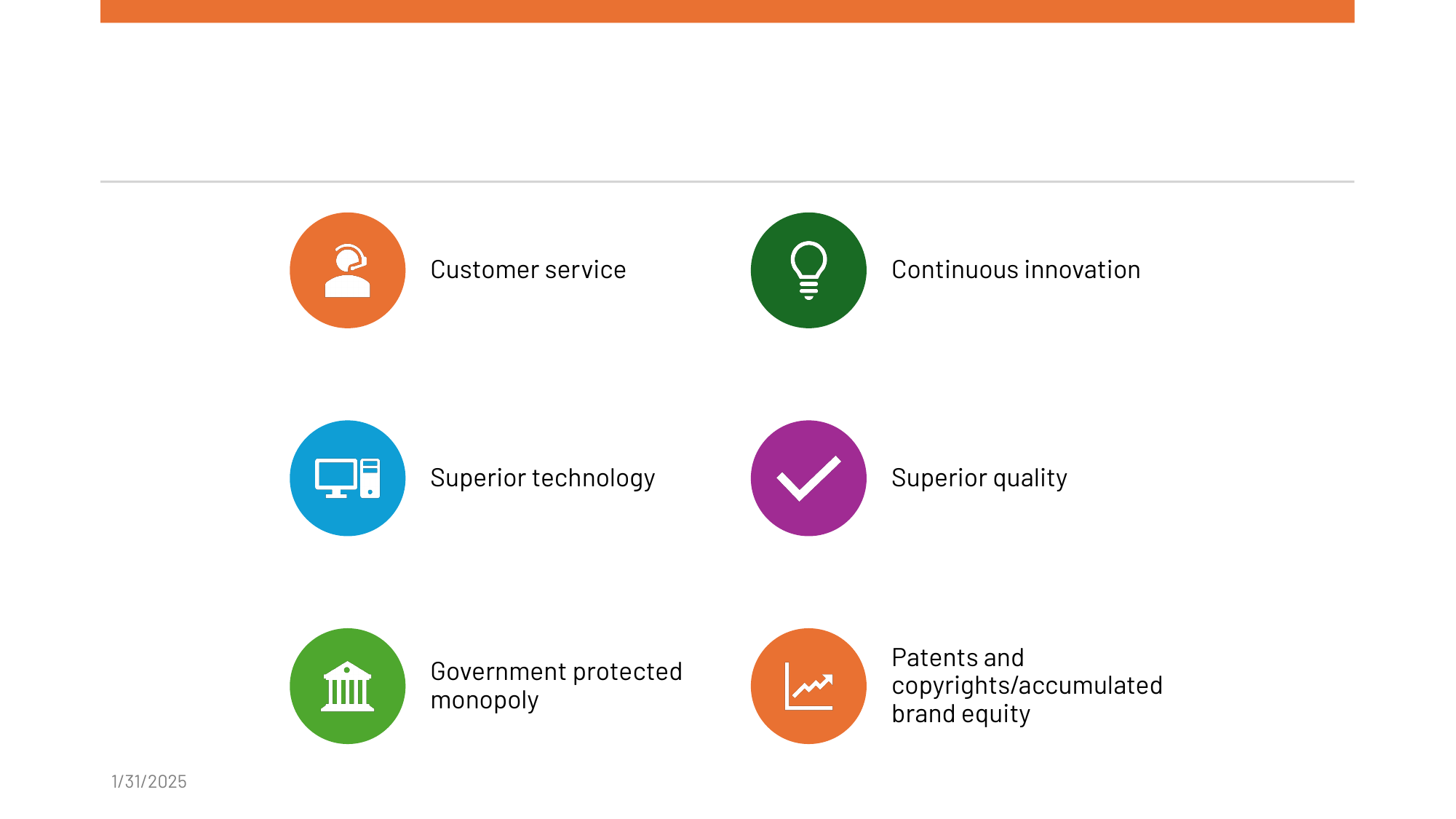

Customer service
Continuous innovation
Superior technology
Superior quality
Government protected monopoly
Patents and copyrights/accumulated brand equity
1/31/2025